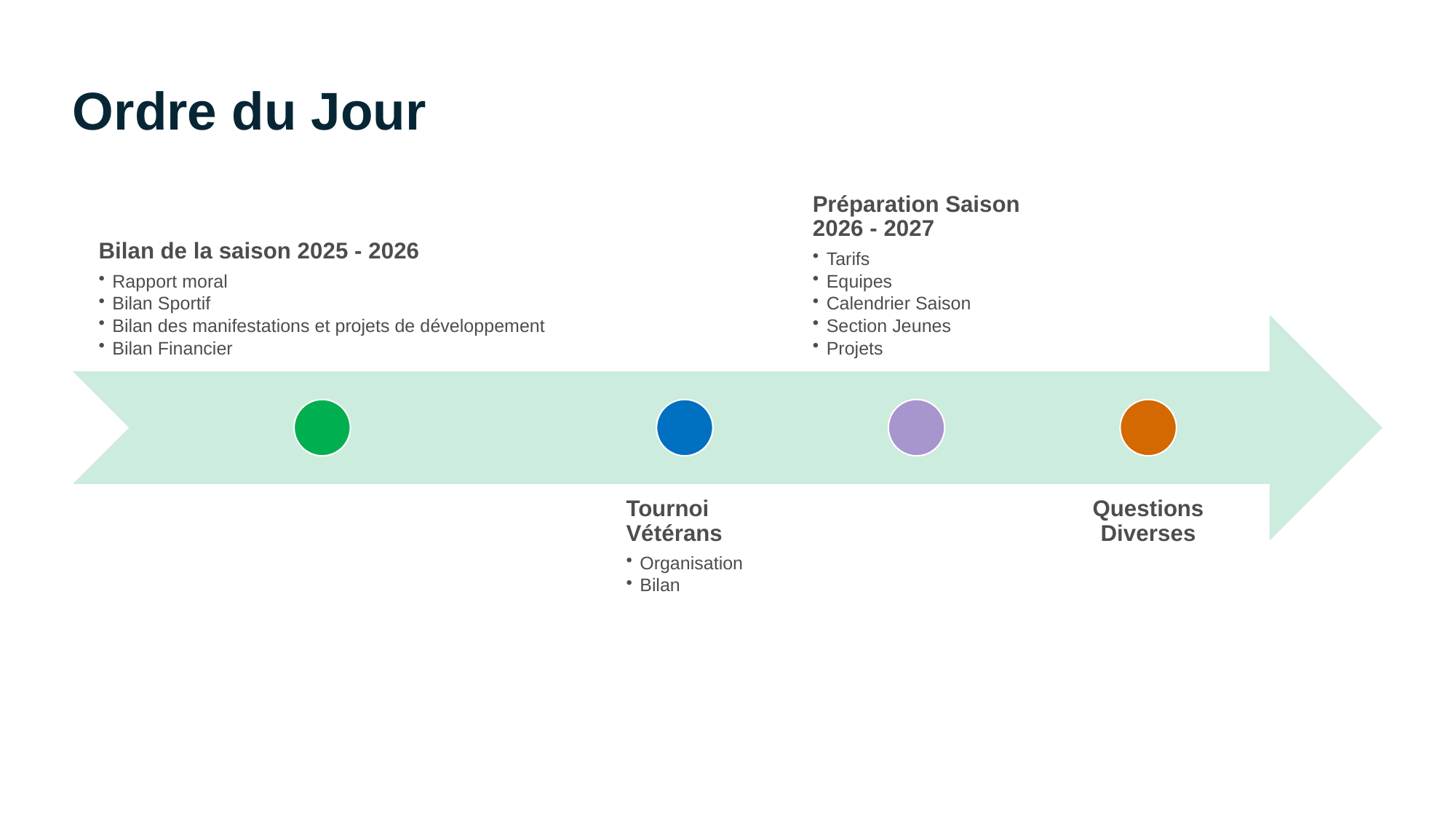

# Ordre du Jour
Bilan de la saison 2025 - 2026
Rapport moral
Bilan Sportif
Bilan des manifestations et projets de développement
Bilan Financier
Tournoi Vétérans
Organisation
Bilan
Préparation Saison 2026 - 2027
Tarifs
Equipes
Calendrier Saison
Section Jeunes
Projets
Questions Diverses